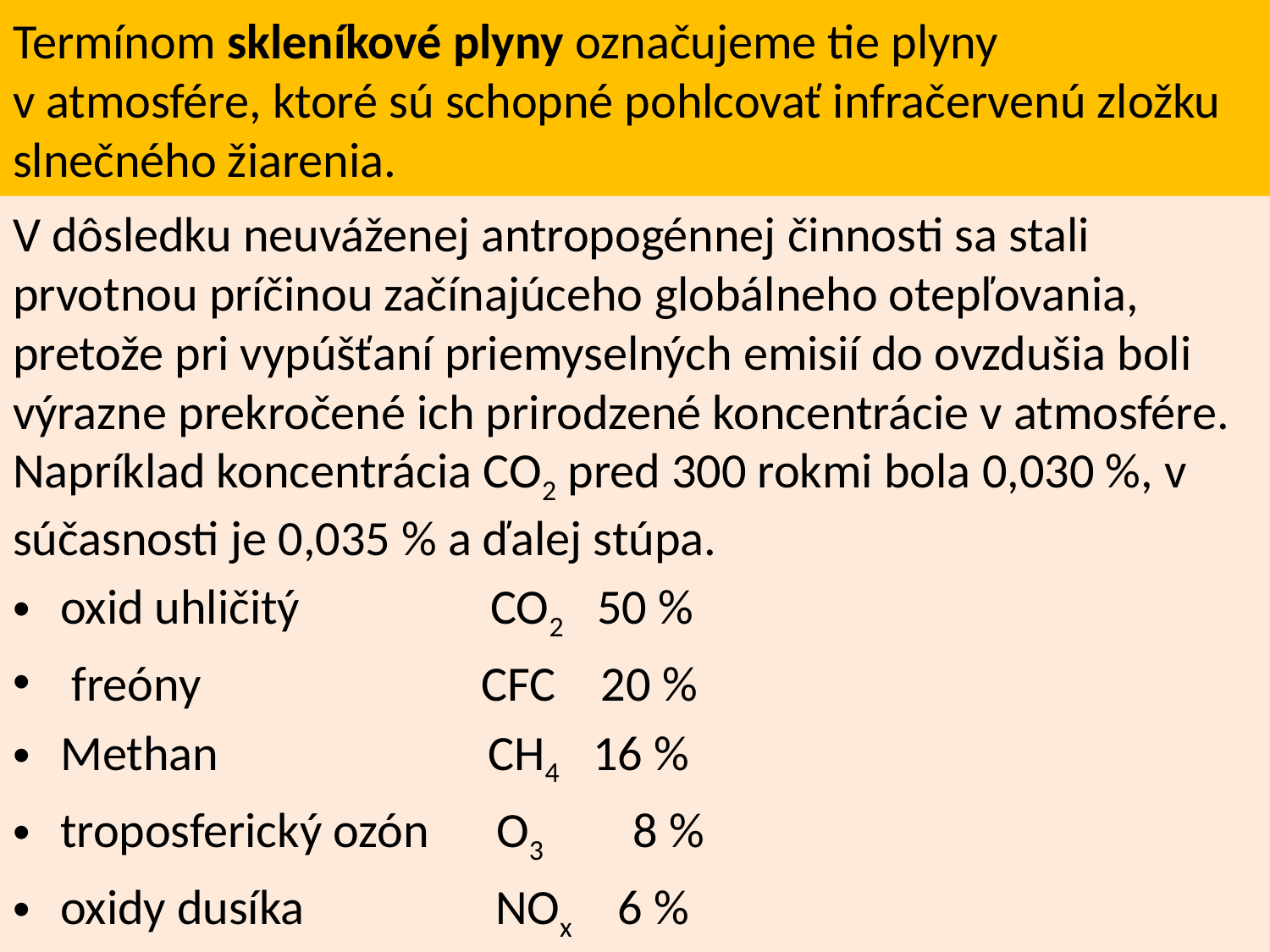

# Termínom skleníkové plyny označujeme tie plyny v atmosfére, ktoré sú schopné pohlcovať infračervenú zložku slnečného žiarenia.
V dôsledku neuváženej antropogénnej činnosti sa stali prvotnou príčinou začínajúceho globálneho otepľovania, pretože pri vypúšťaní priemyselných emisií do ovzdušia boli výrazne prekročené ich prirodzené koncentrácie v atmosfére. Napríklad koncentrácia CO2 pred 300 rokmi bola 0,030 %, v súčasnosti je 0,035 % a ďalej stúpa.
oxid uhličitý                 CO2   50 %
 freóny                         CFC    20 %
Methan                        CH4   16 %
troposferický ozón      O3        8 %
oxidy dusíka                 NOx       6 %